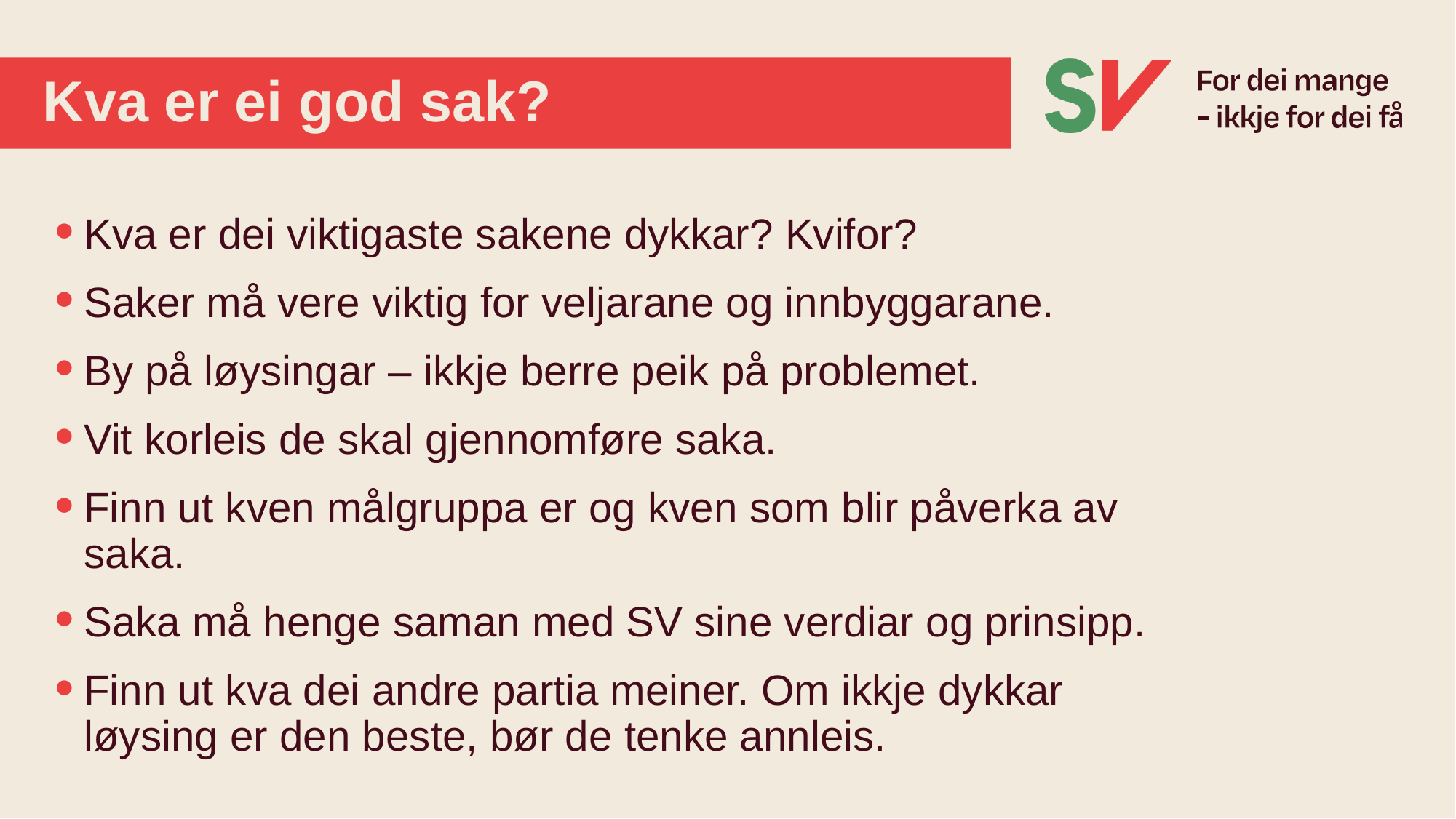

# Kva er ei god sak?
Kva er dei viktigaste sakene dykkar? Kvifor?
Saker må vere viktig for veljarane og innbyggarane.
By på løysingar – ikkje berre peik på problemet.
Vit korleis de skal gjennomføre saka.
Finn ut kven målgruppa er og kven som blir påverka av saka.
Saka må henge saman med SV sine verdiar og prinsipp.
Finn ut kva dei andre partia meiner. Om ikkje dykkar løysing er den beste, bør de tenke annleis.